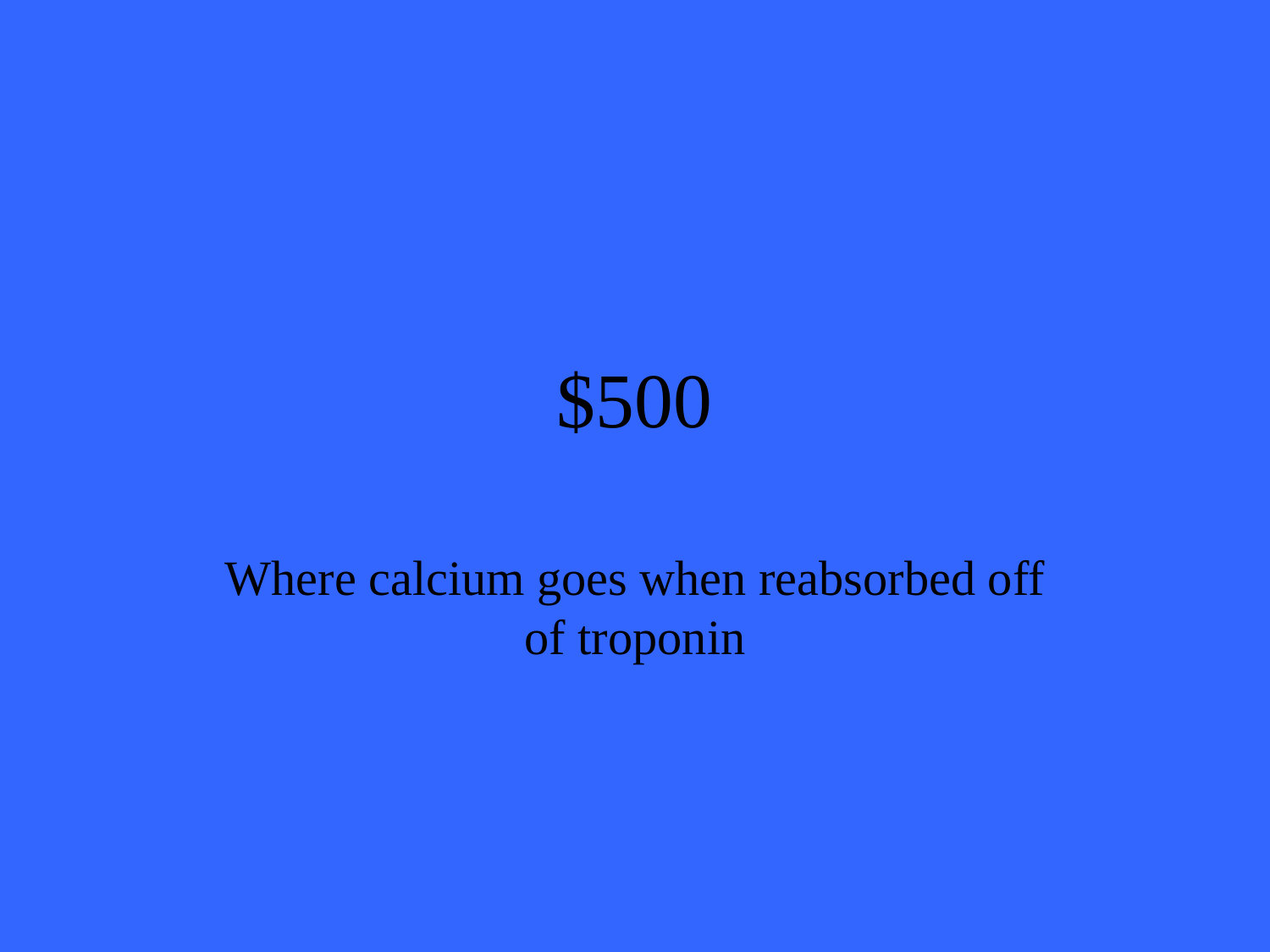

# $500
Where calcium goes when reabsorbed off of troponin